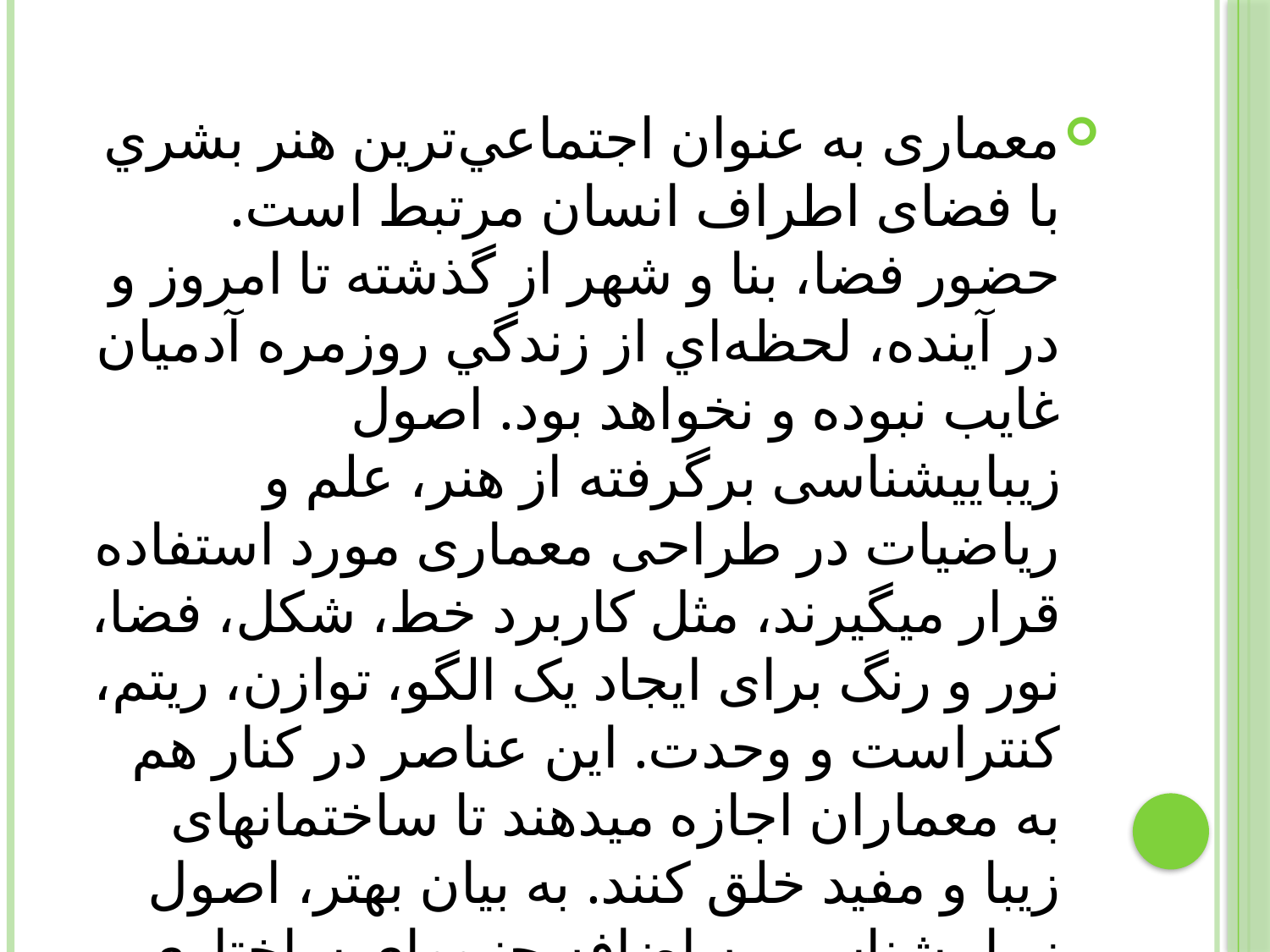

#
معماری به عنوان اجتماعي‌ترين هنر بشري با فضای اطراف انسان مرتبط است. حضور فضا، بنا و شهر از گذشته تا امروز و در آينده، لحظه‌اي از زندگي روزمره آدميان غايب نبوده و نخواهد بود. اصول زیبایی‎شناسی برگرفته از هنر، علم و ریاضیات در طراحی معماری مورد استفاده قرار می‎گیرند، مثل کاربرد خط، شکل، فضا، نور و رنگ برای ايجاد یک الگو، توازن، ریتم، کنتراست و وحدت. این عناصر در کنار هم به معماران اجازه می‎دهند تا ساختمان‎های زیبا و مفید خلق کنند. به بیان بهتر، اصول زیبایی‎شناسی به اضافه جنبه‎های ساختاری به ساختن یک ساختمان موفق کمک می‎کند.